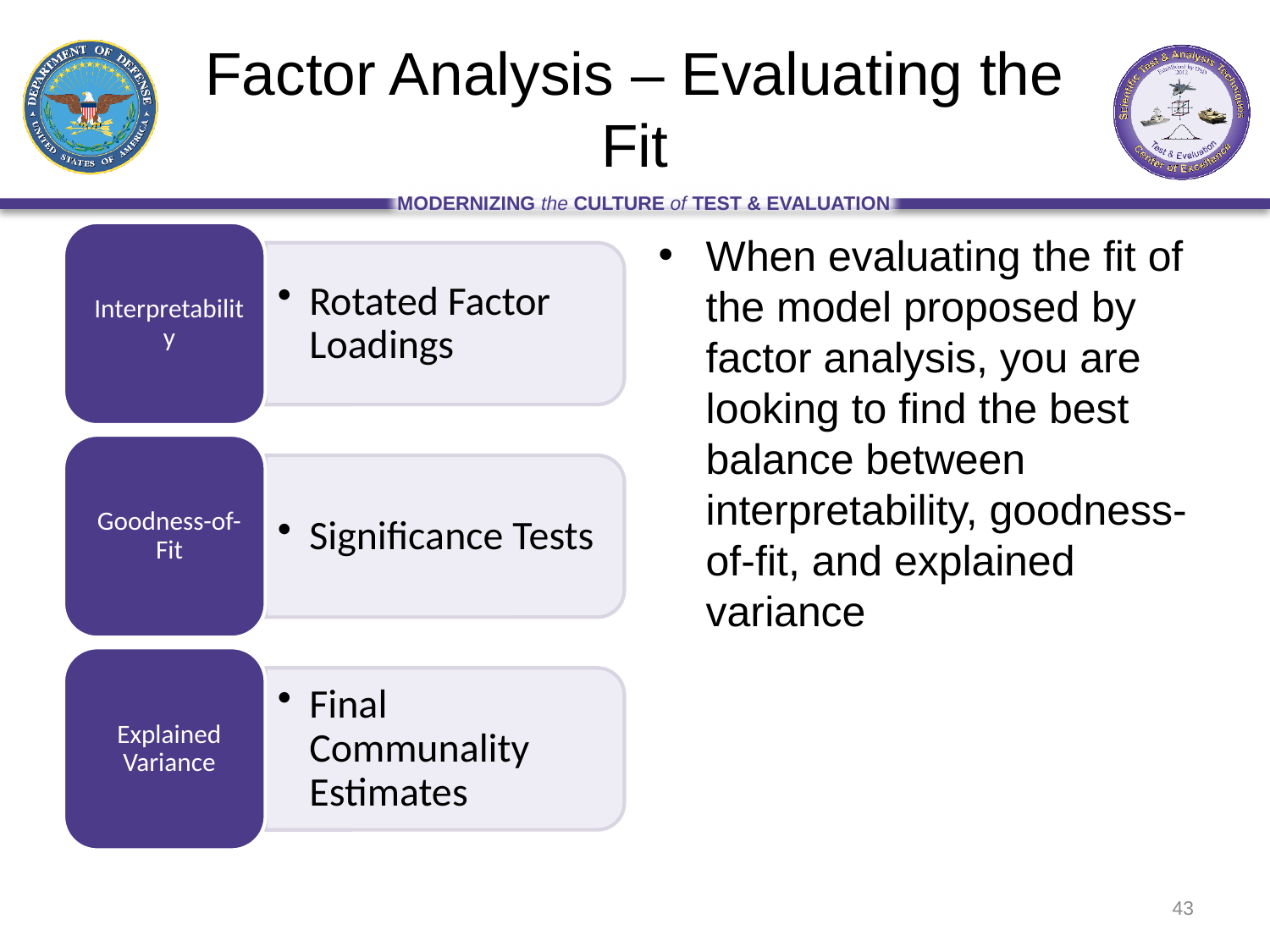

# Factor Analysis – Evaluating the Fit
Rotated Factor Loadings
Interpretability
Significance Tests
Goodness-of-Fit
Final Communality Estimates
Explained Variance
When evaluating the fit of the model proposed by factor analysis, you are looking to find the best balance between interpretability, goodness-of-fit, and explained variance
43